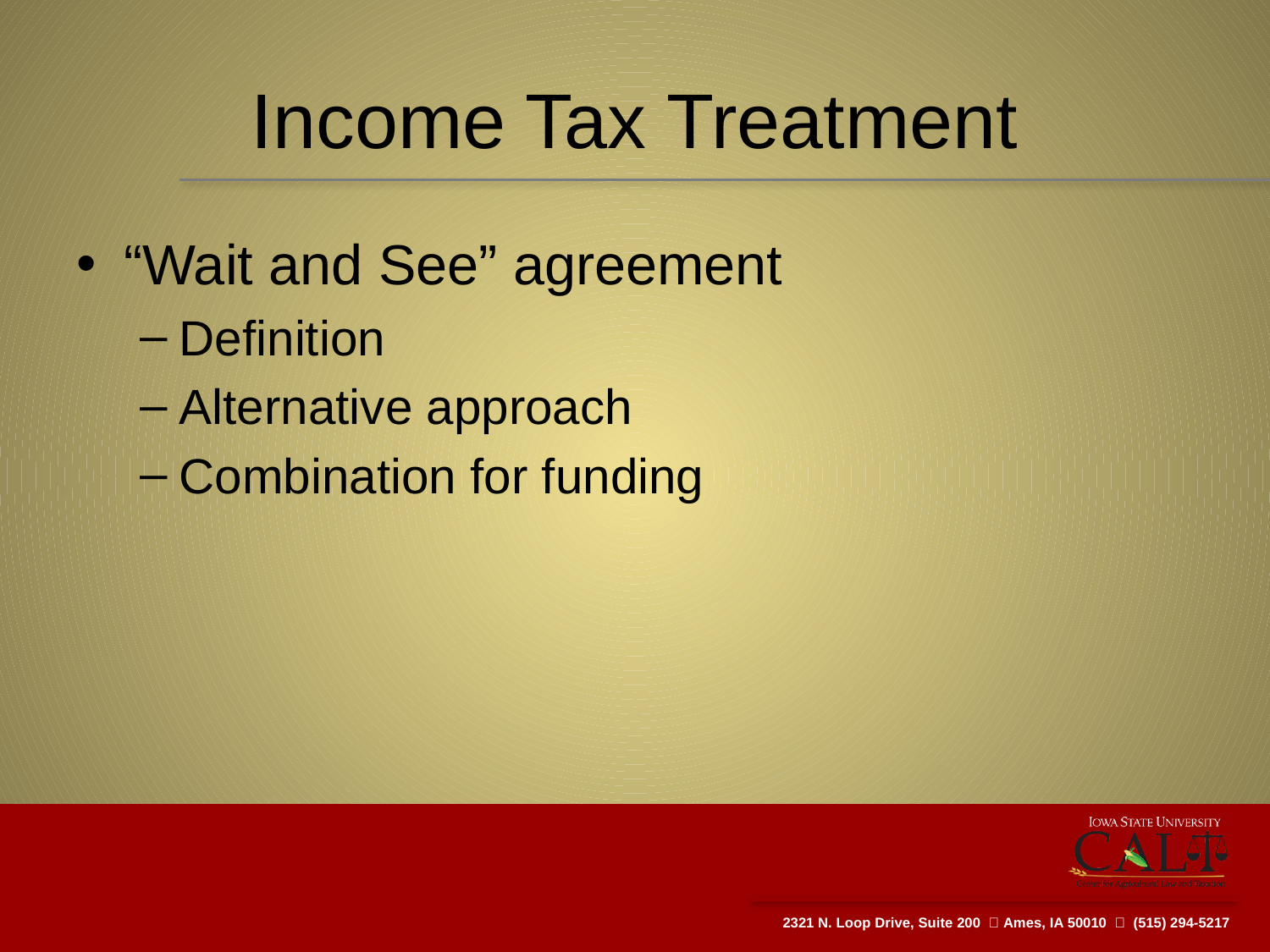

# Income Tax Treatment
“Wait and See” agreement
Definition
Alternative approach
Combination for funding